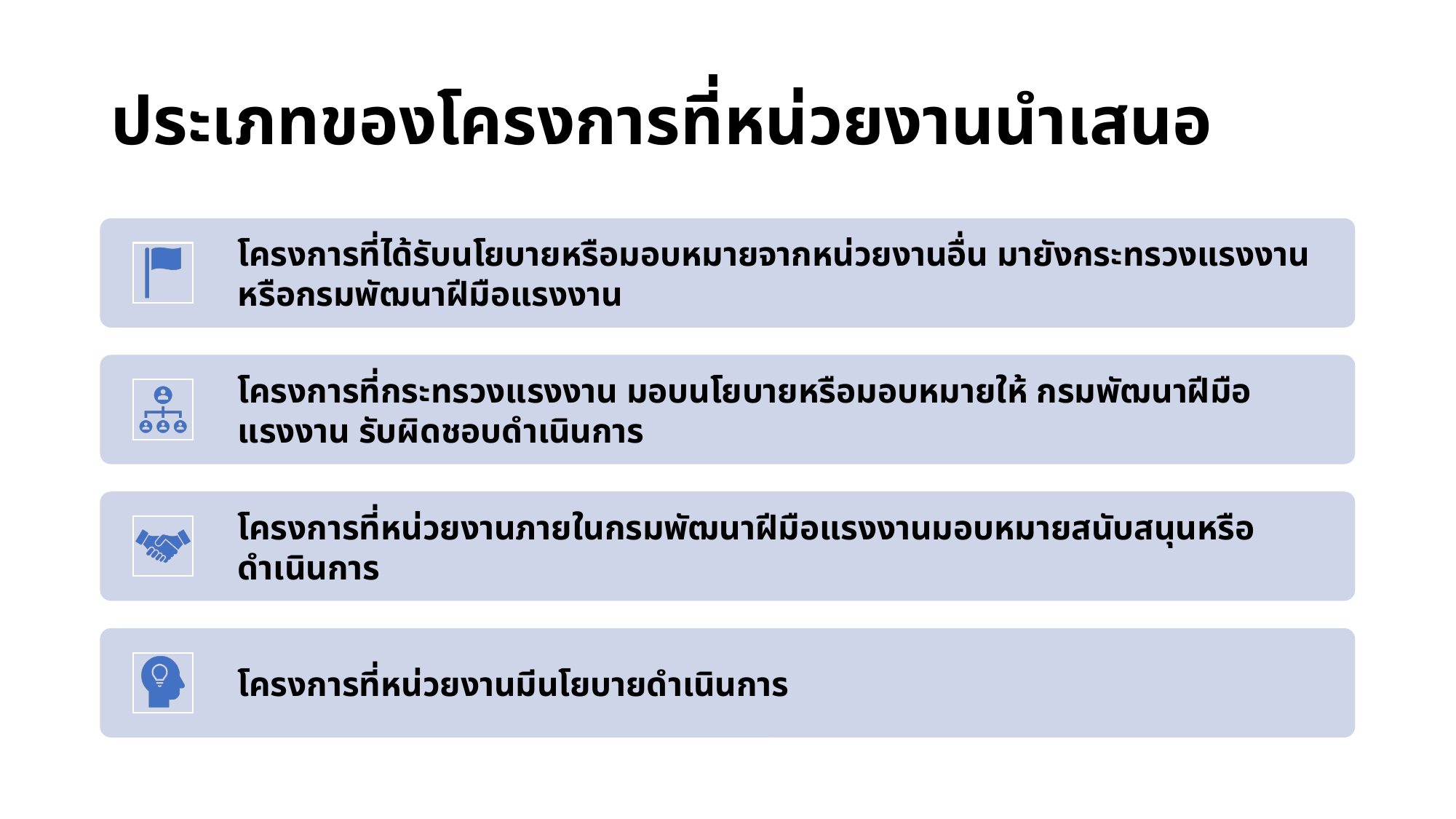

# ประเภทของโครงการที่หน่วยงานนำเสนอ
โครงการที่ได้รับนโยบายหรือมอบหมายจากหน่วยงานอื่น มายังกระทรวงแรงงาน หรือกรมพัฒนาฝีมือแรงงาน
โครงการที่กระทรวงแรงงาน มอบนโยบายหรือมอบหมายให้ กรมพัฒนาฝีมือแรงงาน รับผิดชอบดำเนินการ
โครงการที่หน่วยงานภายในกรมพัฒนาฝีมือแรงงานมอบหมายสนับสนุนหรือดำเนินการ
โครงการที่หน่วยงานมีนโยบายดำเนินการ